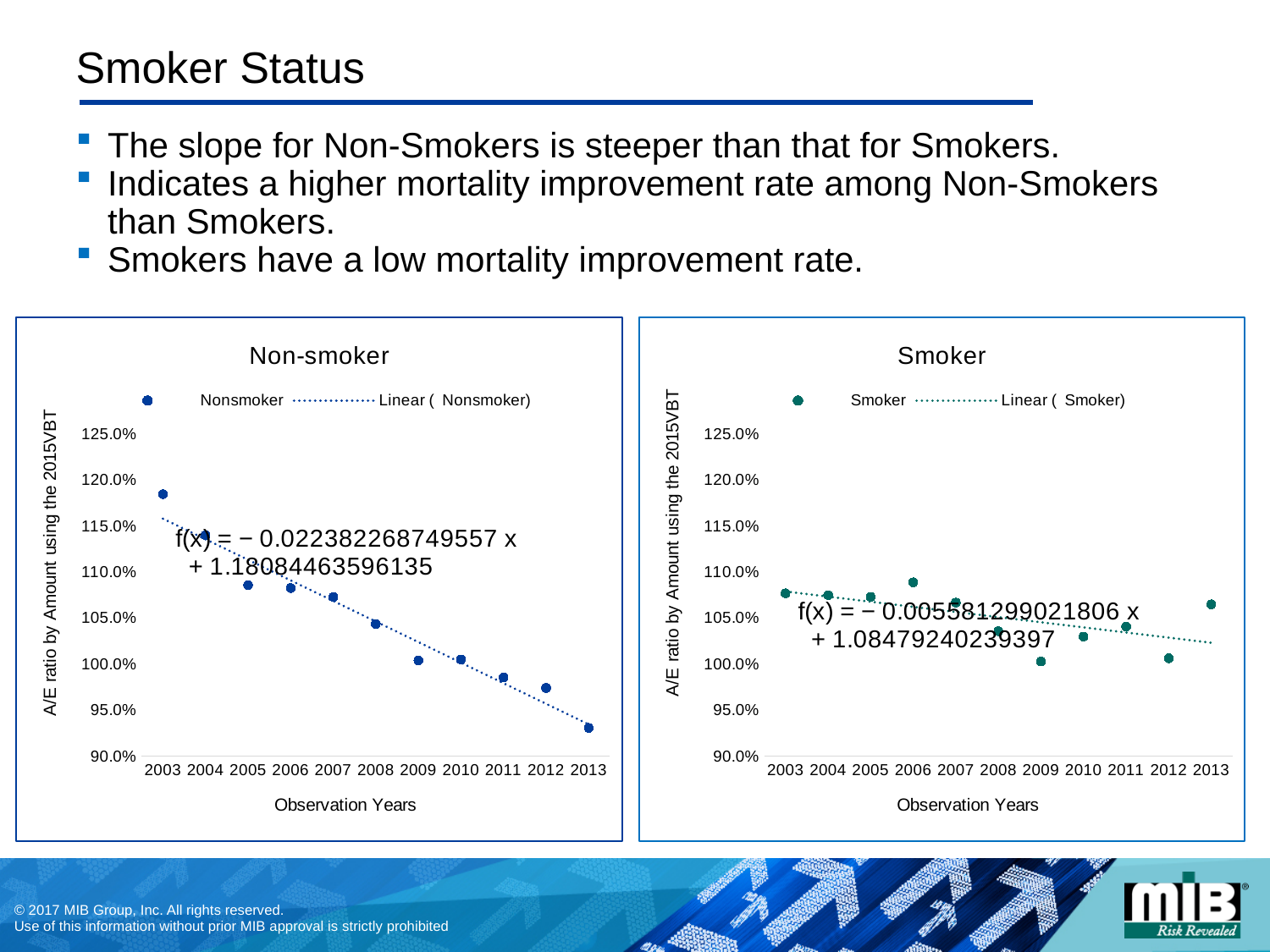

# Smoker Status
The slope for Non-Smokers is steeper than that for Smokers.
Indicates a higher mortality improvement rate among Non-Smokers
than Smokers.
Smokers have a low mortality improvement rate.

### Chart: Non-smoker

| Category |   |
|---|---|
| 2003 | 1.1851063508139463 |
| 2004 | 1.1403601557056517 |
| 2005 | 1.0863171284823798 |
| 2006 | 1.082973585642187 |
| 2007 | 1.0732172815882037 |
| 2008 | 1.0438659568792383 |
| 2009 | 1.0042066878905795 |
| 2010 | 1.0052001175790783 |
| 2011 | 0.9856780067744574 |
| 2012 | 0.9742822243533752 |
| 2013 | 0.9308537623950459 |

### Chart: Smoker

| Category |   |
|---|---|
| 2003 | 1.07723564757266 |
| 2004 | 1.0752619258002938 |
| 2005 | 1.0733789993319363 |
| 2006 | 1.0891930538226893 |
| 2007 | 1.0671338294049262 |
| 2008 | 1.0360134652165278 |
| 2009 | 1.0031707102733252 |
| 2010 | 1.030181424647698 |
| 2011 | 1.0409667177530382 |
| 2012 | 1.0065683144727642 |
| 2013 | 1.0652466025986063 |